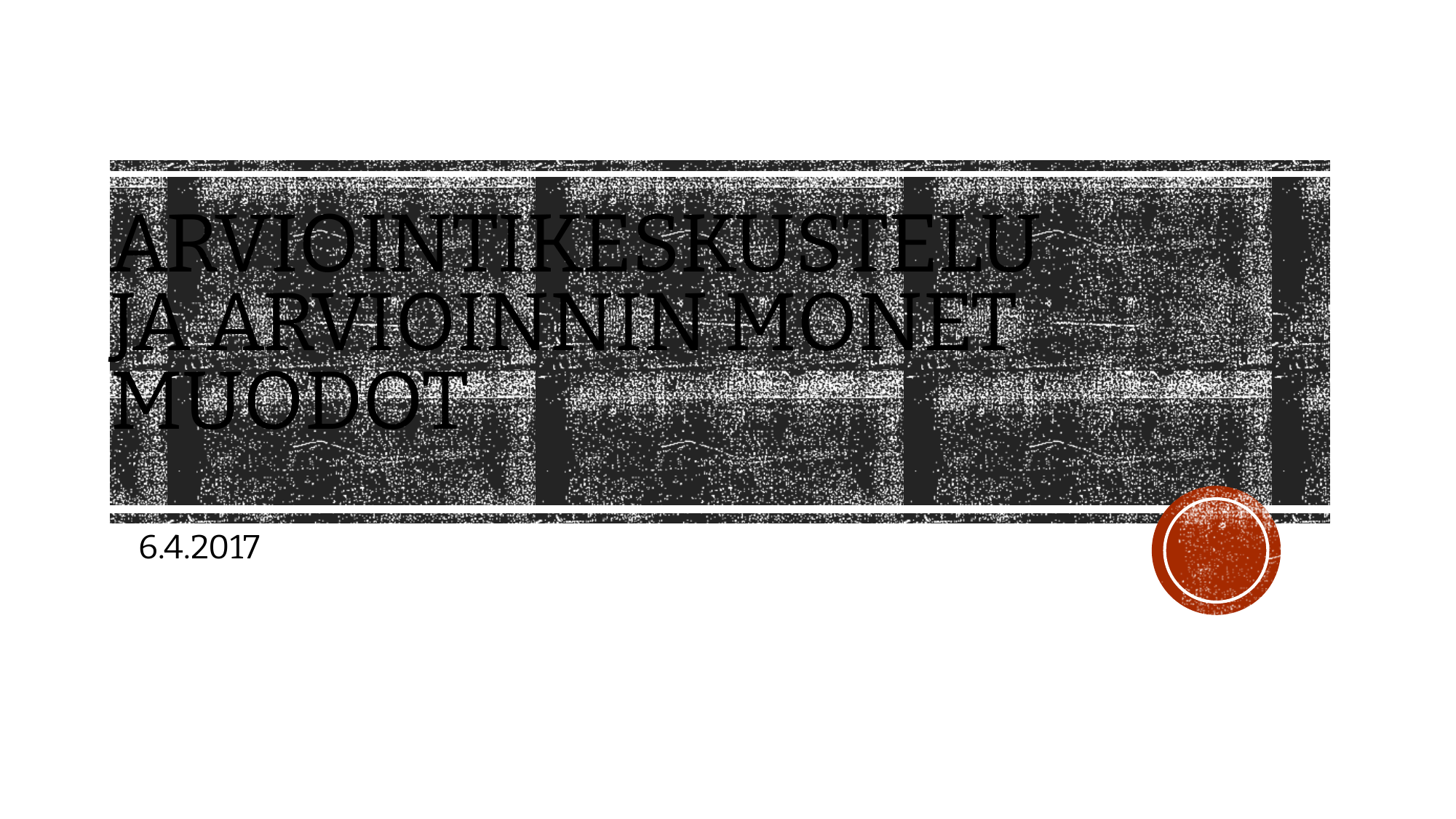

# Arviointikeskustelu ja arvioinnin monet muodot
6.4.2017